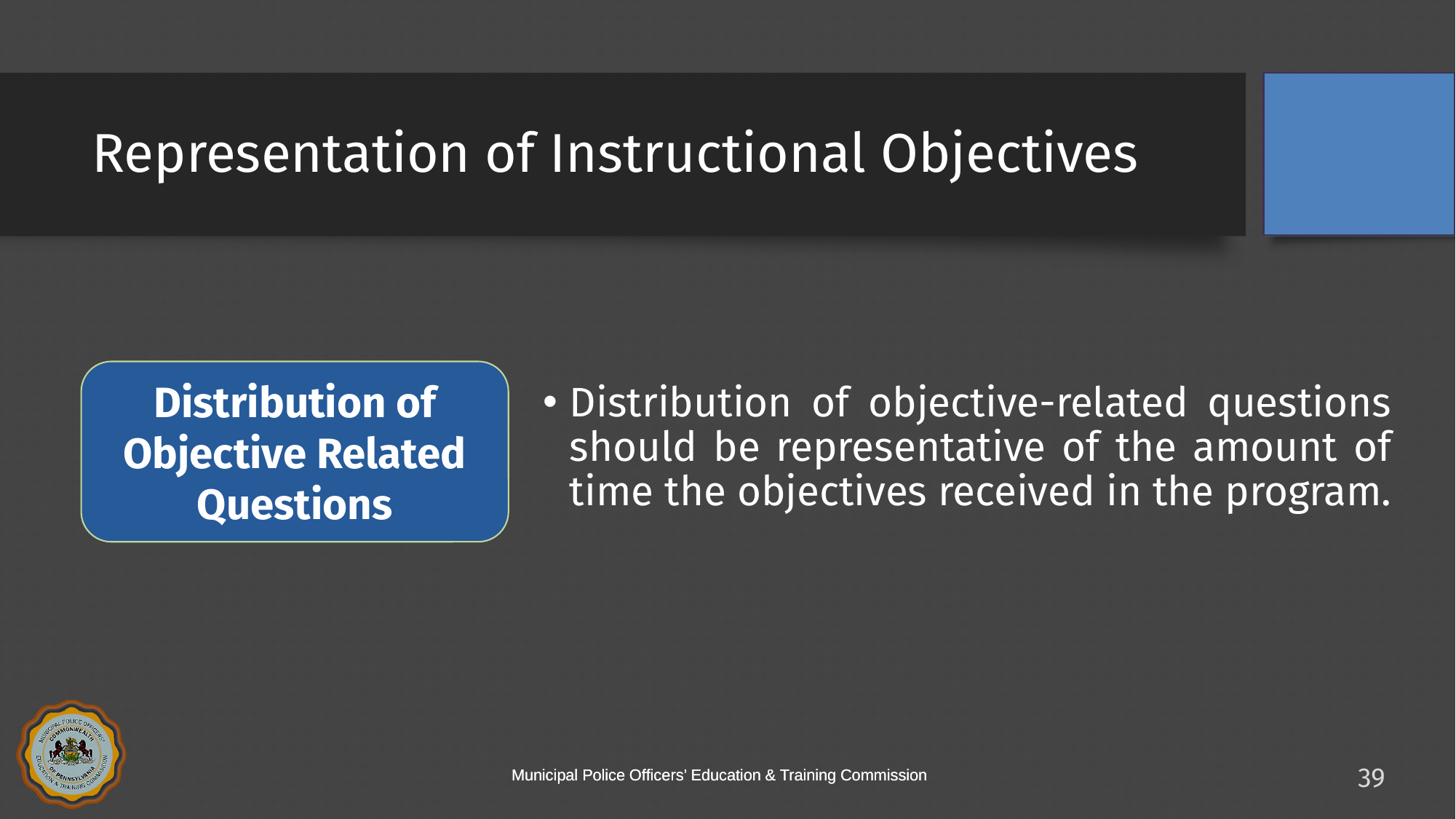

# Representation of Instructional Objectives
Distribution of Objective Related Questions
Distribution of objective-related questions should be representative of the amount of time the objectives received in the program.